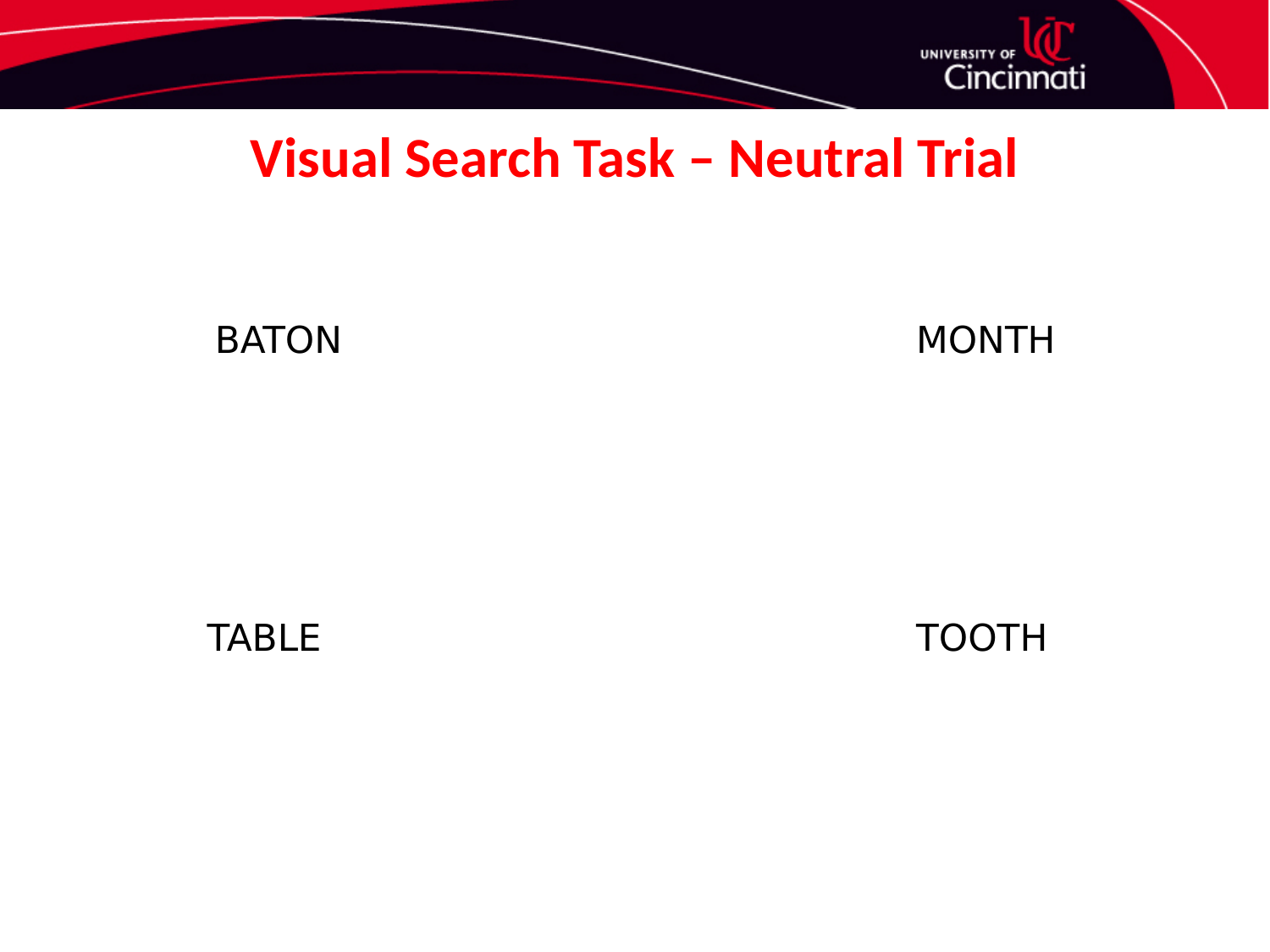

Visual Search Task – Neutral Trial
BATON
MONTH
TABLE
TOOTH